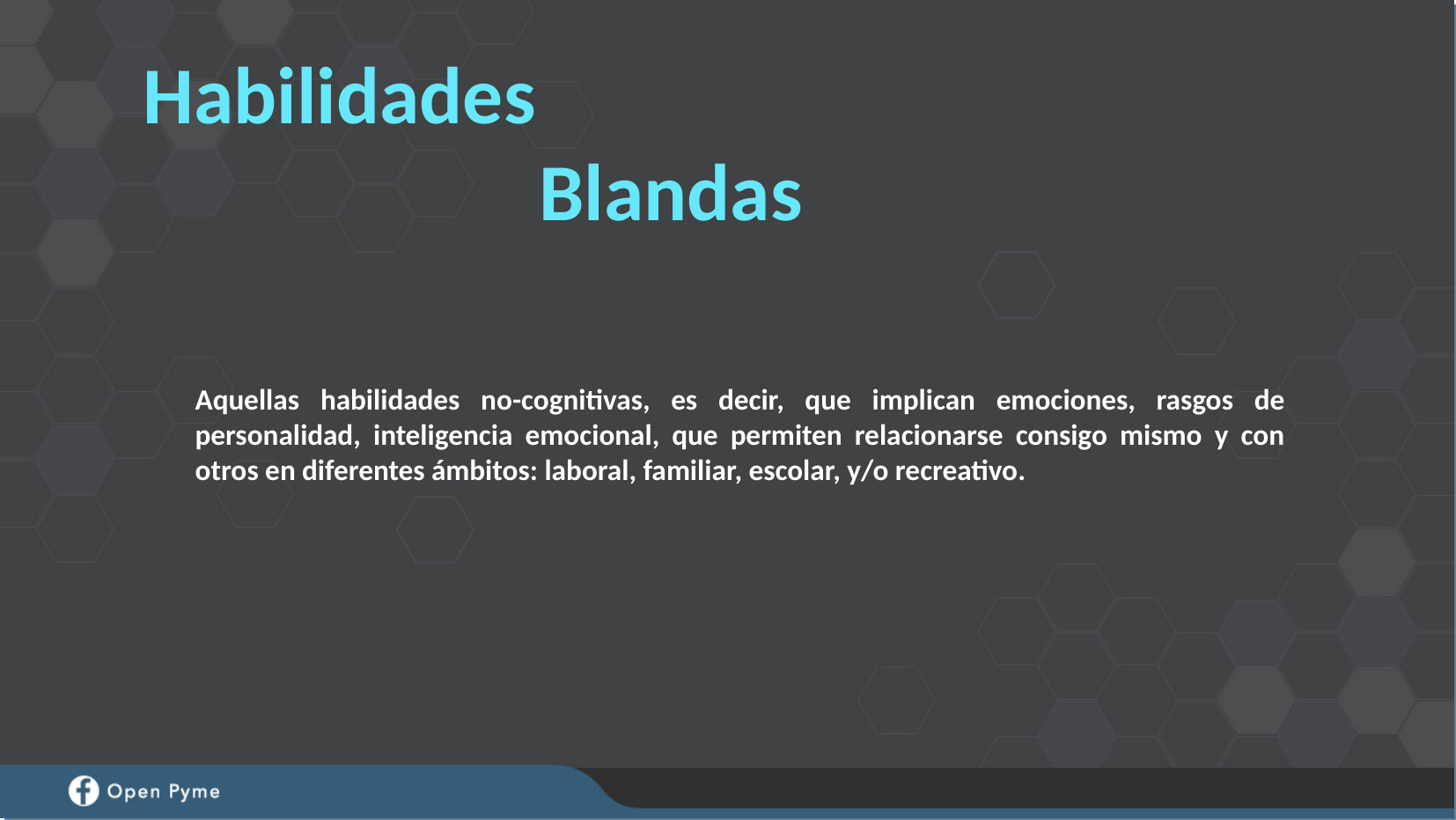

Habilidades
			Blandas
Aquellas habilidades no-cognitivas, es decir, que implican emociones, rasgos de personalidad, inteligencia emocional, que permiten relacionarse consigo mismo y con otros en diferentes ámbitos: laboral, familiar, escolar, y/o recreativo.